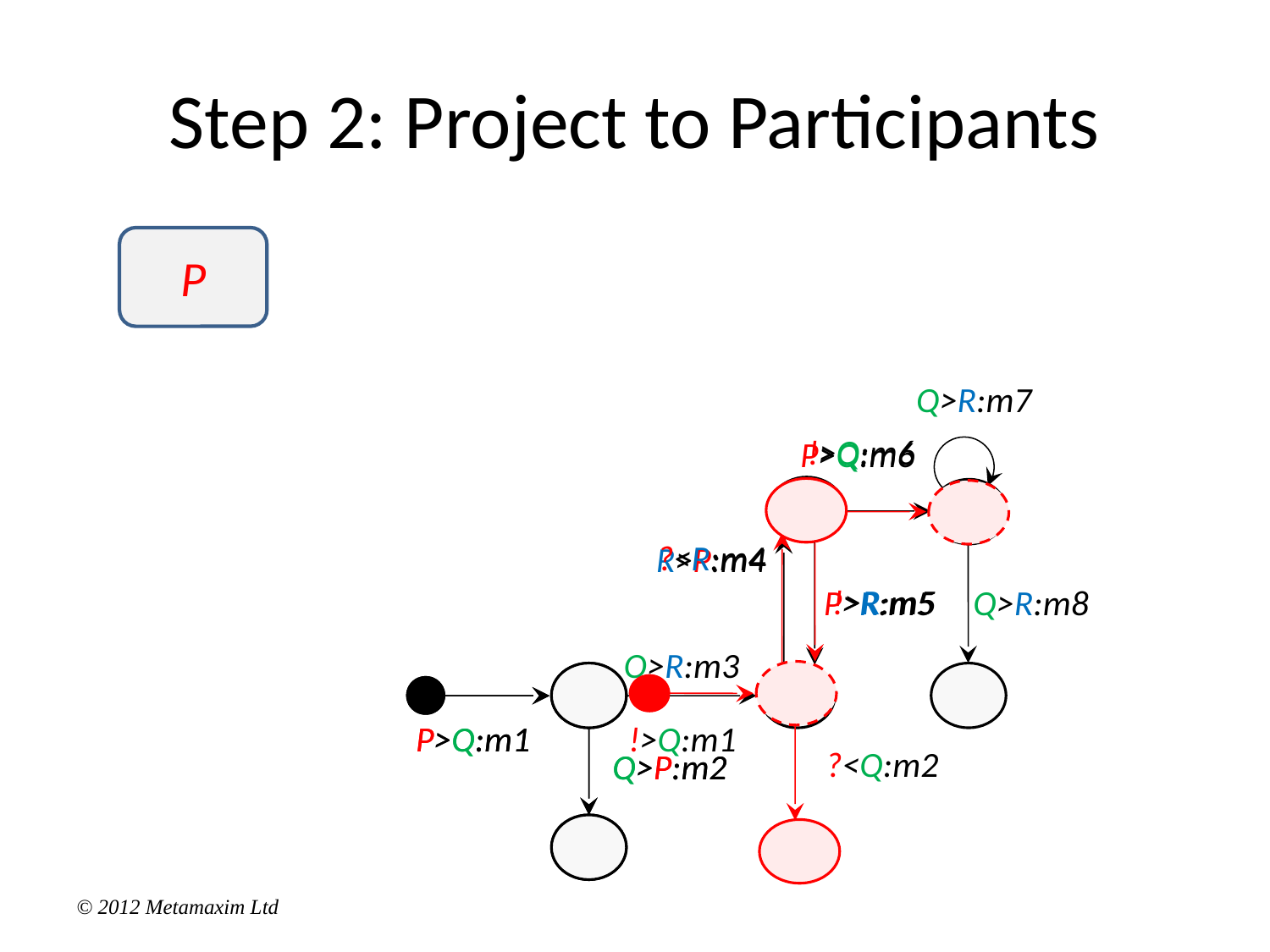

# Step 2: Project to Participants
P
Q>R:m7

Q>R:m8

Q>R:m3

P>Q:m1
Q>P:m2

!>Q:m6

?<R:m4
!>R:m5

!>Q:m1
?<Q:m2

P>Q:m6

R>P:m4
P>R:m5

P>Q:m1
Q>P:m2